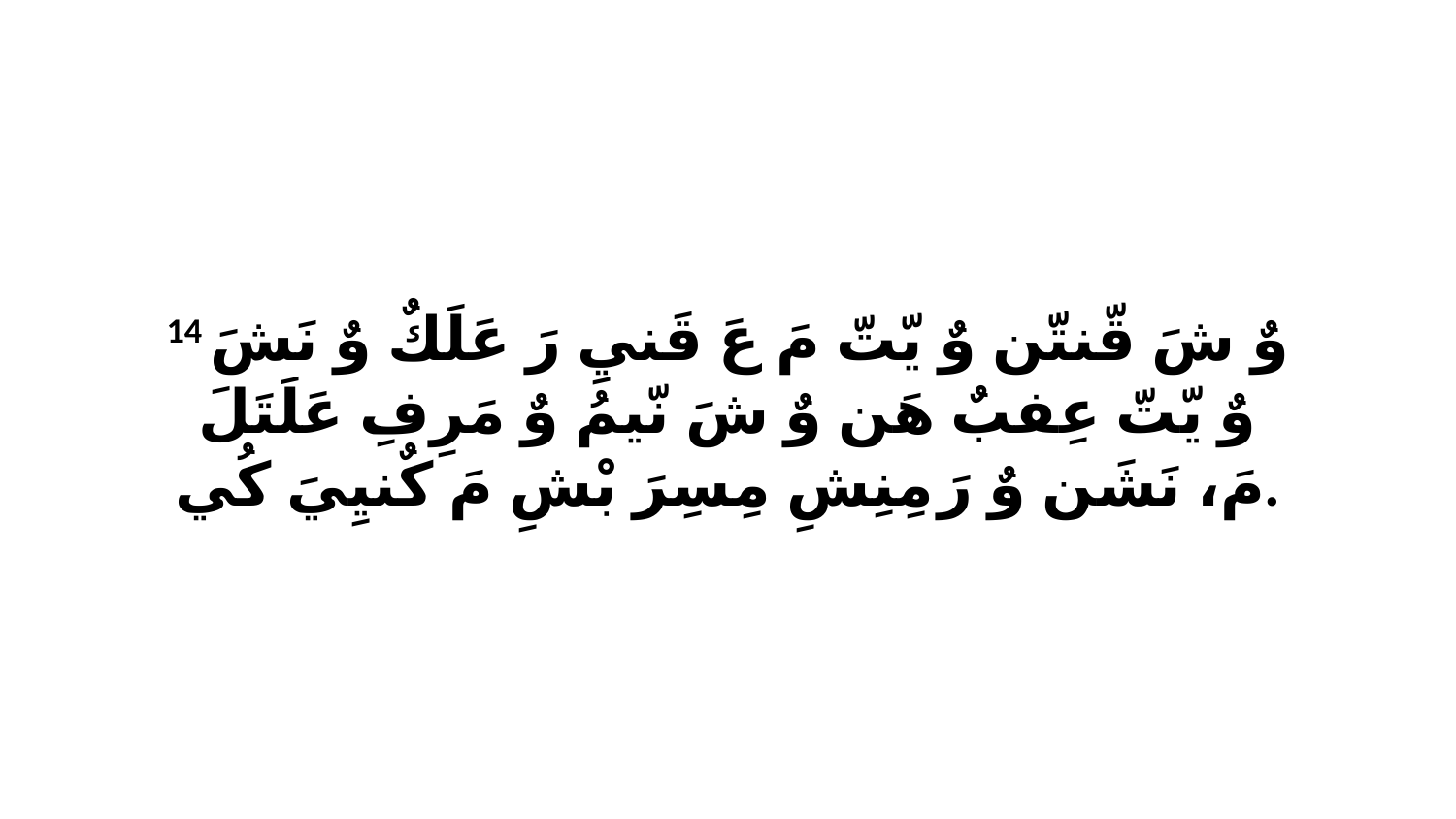

14 وٌ شَ قّنتّن وٌ يّتّ مَ عَ قَنيِ رَ عَلَكٌ وٌ نَشَ وٌ يّتّ عِفبٌ هَن وٌ شَ نّيمُ وٌ مَرِفِ عَلَتَلَ مَ، نَشَن وٌ رَ مِنِشِ مِسِرَ بْشِ مَ كٌنيِيَ كُي.